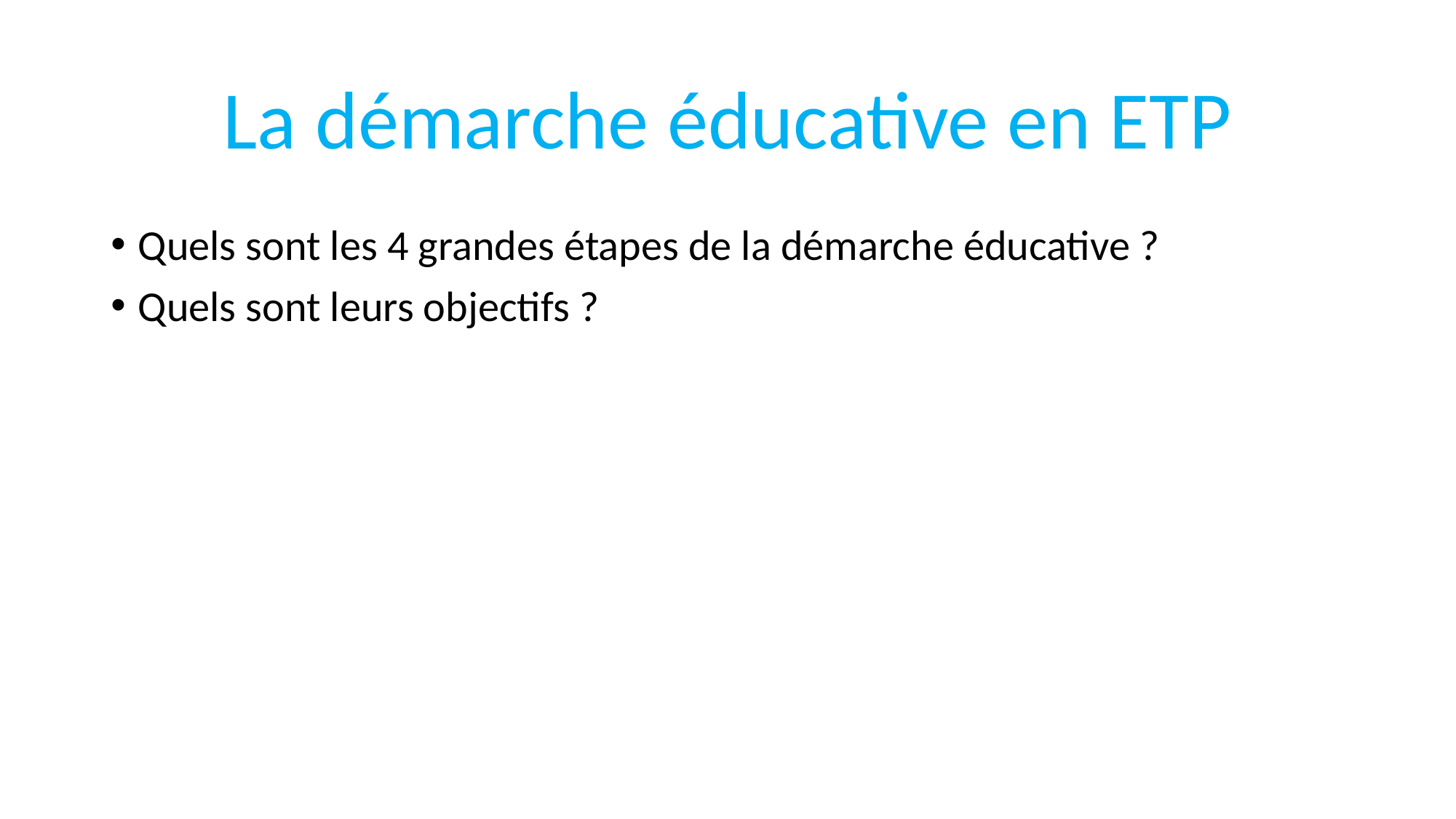

# La démarche éducative en ETP
Quels sont les 4 grandes étapes de la démarche éducative ?
Quels sont leurs objectifs ?